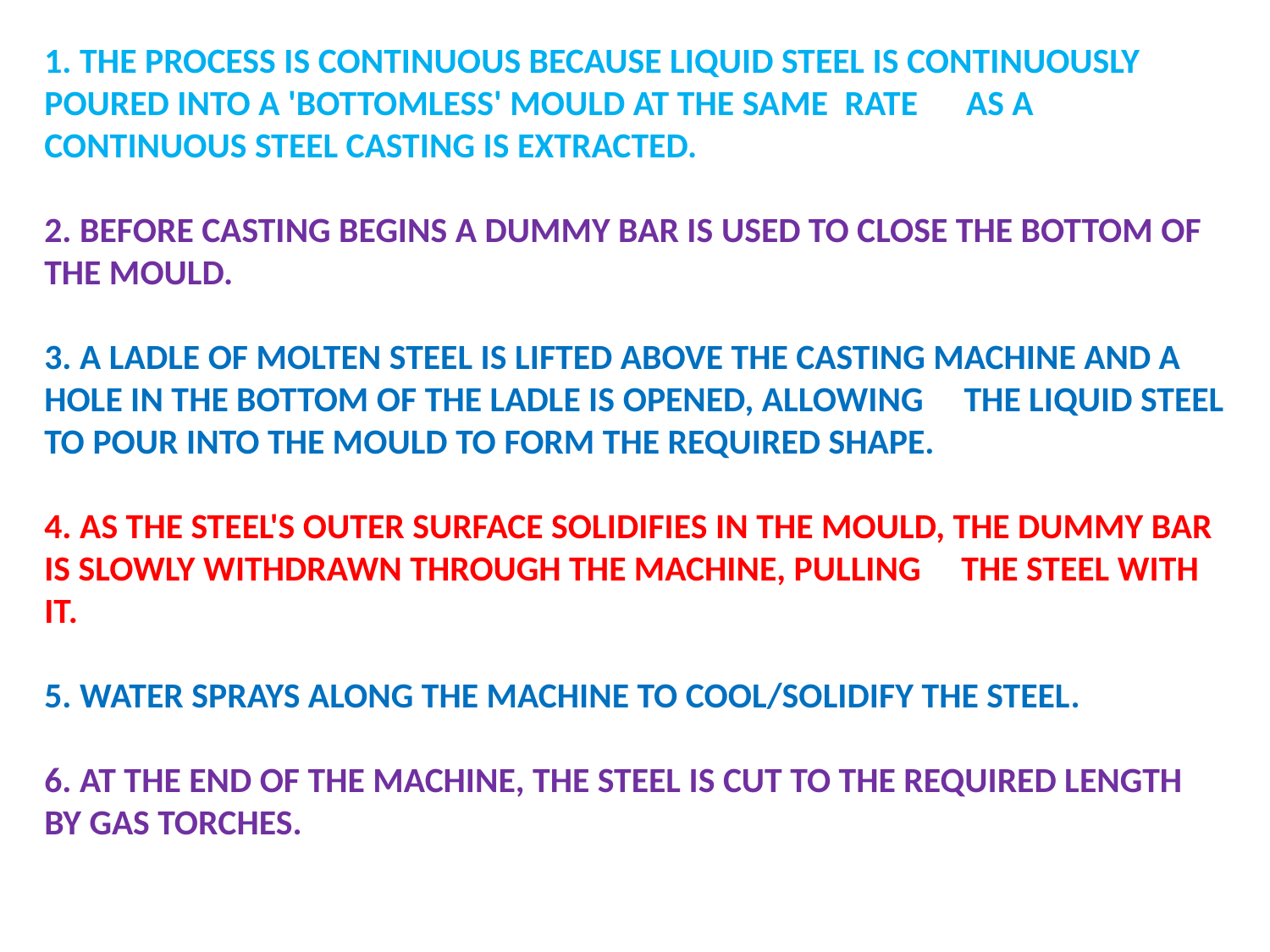

1. THE PROCESS IS CONTINUOUS BECAUSE LIQUID STEEL IS CONTINUOUSLY POURED INTO A 'BOTTOMLESS' MOULD AT THE SAME  RATE      AS A CONTINUOUS STEEL CASTING IS EXTRACTED.
2. BEFORE CASTING BEGINS A DUMMY BAR IS USED TO CLOSE THE BOTTOM OF THE MOULD.
3. A LADLE OF MOLTEN STEEL IS LIFTED ABOVE THE CASTING MACHINE AND A HOLE IN THE BOTTOM OF THE LADLE IS OPENED, ALLOWING     THE LIQUID STEEL TO POUR INTO THE MOULD TO FORM THE REQUIRED SHAPE.
4. AS THE STEEL'S OUTER SURFACE SOLIDIFIES IN THE MOULD, THE DUMMY BAR IS SLOWLY WITHDRAWN THROUGH THE MACHINE, PULLING     THE STEEL WITH IT.
5. WATER SPRAYS ALONG THE MACHINE TO COOL/SOLIDIFY THE STEEL.
6. AT THE END OF THE MACHINE, THE STEEL IS CUT TO THE REQUIRED LENGTH BY GAS TORCHES.